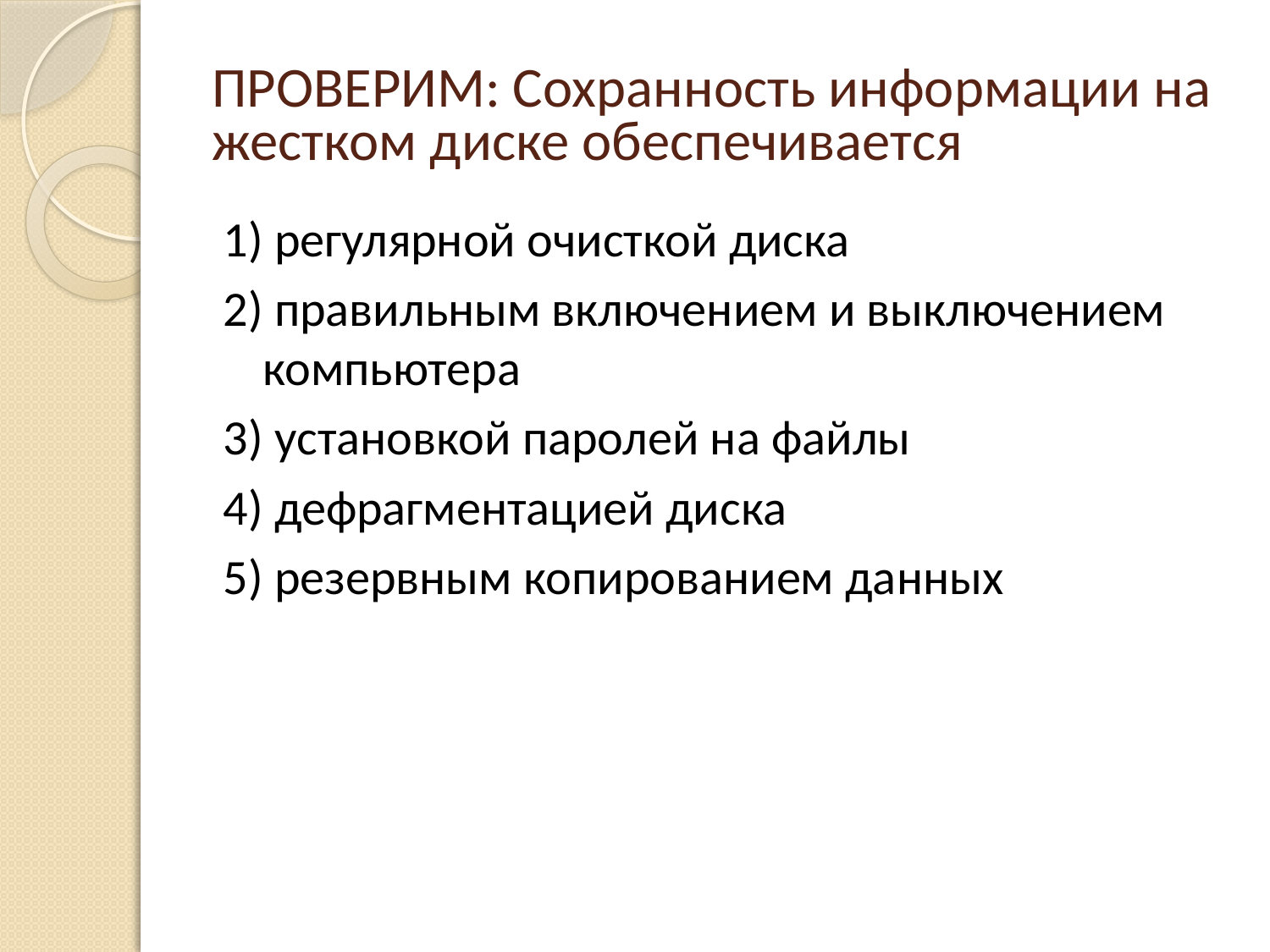

# ПРОВЕРИМ: Сохранность информации на жестком диске обеспечивается
1) регулярной очисткой диска
2) правильным включением и выключением компьютера
3) установкой паролей на файлы
4) дефрагментацией диска
5) резервным копированием данных